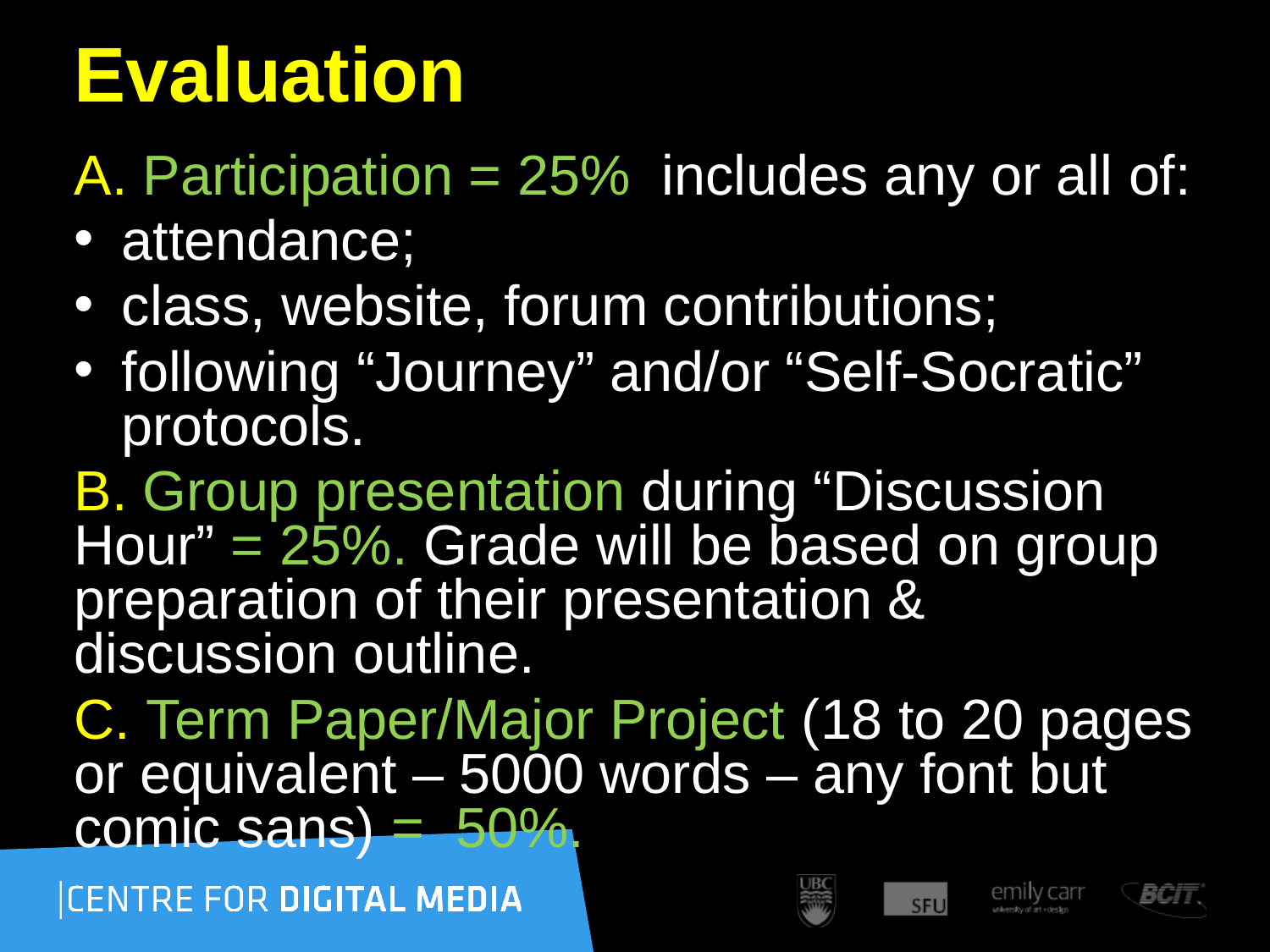

# Evaluation
A. Participation = 25%  includes any or all of:
attendance;
class, website, forum contributions;
following “Journey” and/or “Self-Socratic” protocols.
B. Group presentation during “Discussion Hour” = 25%. Grade will be based on group preparation of their presentation & discussion outline.
C. Term Paper/Major Project (18 to 20 pages or equivalent – 5000 words – any font but comic sans) =  50%.